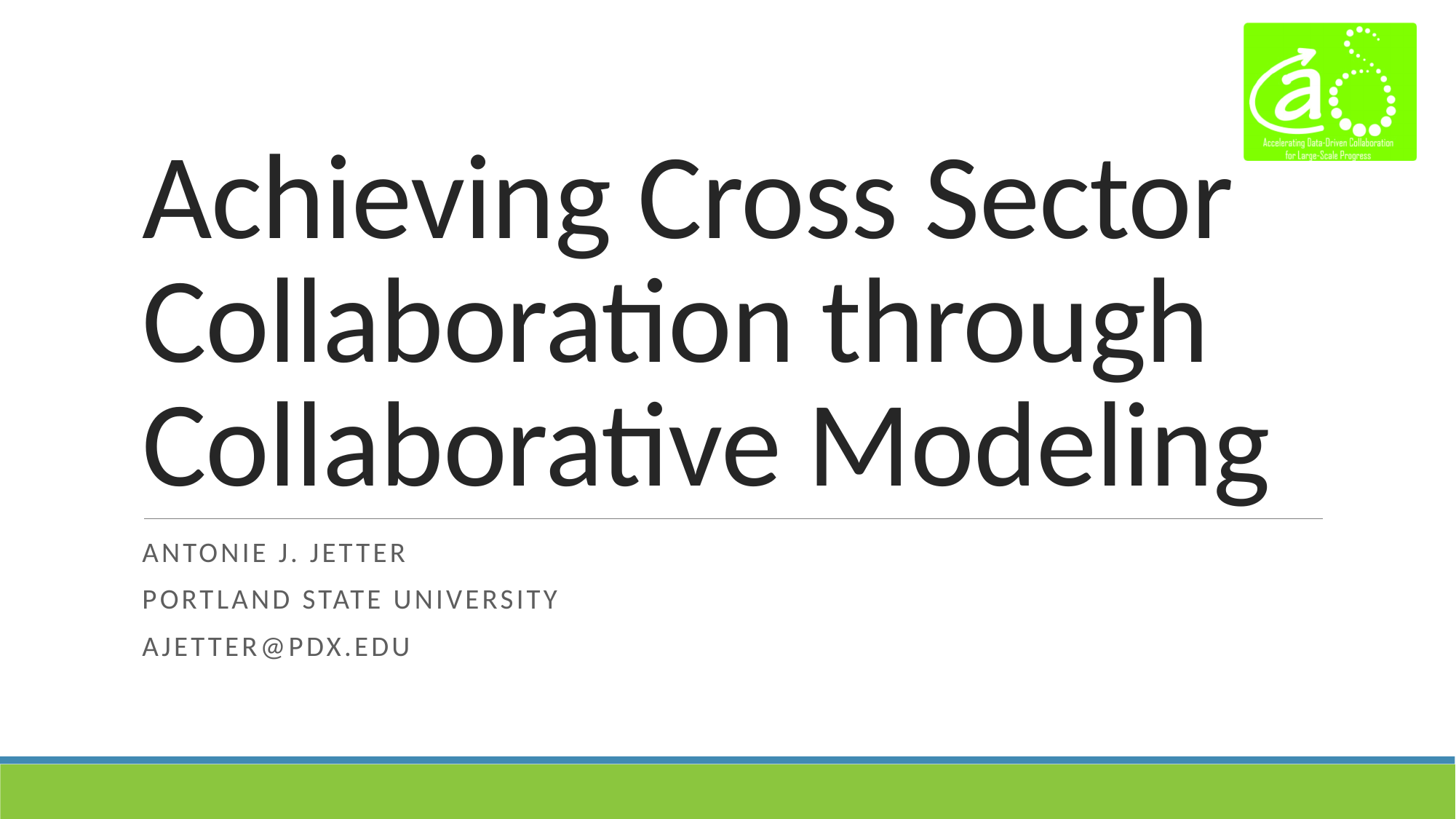

# Achieving Cross Sector Collaboration through Collaborative Modeling
Antonie J. Jetter
Portland State University
ajetter@pdx.edu